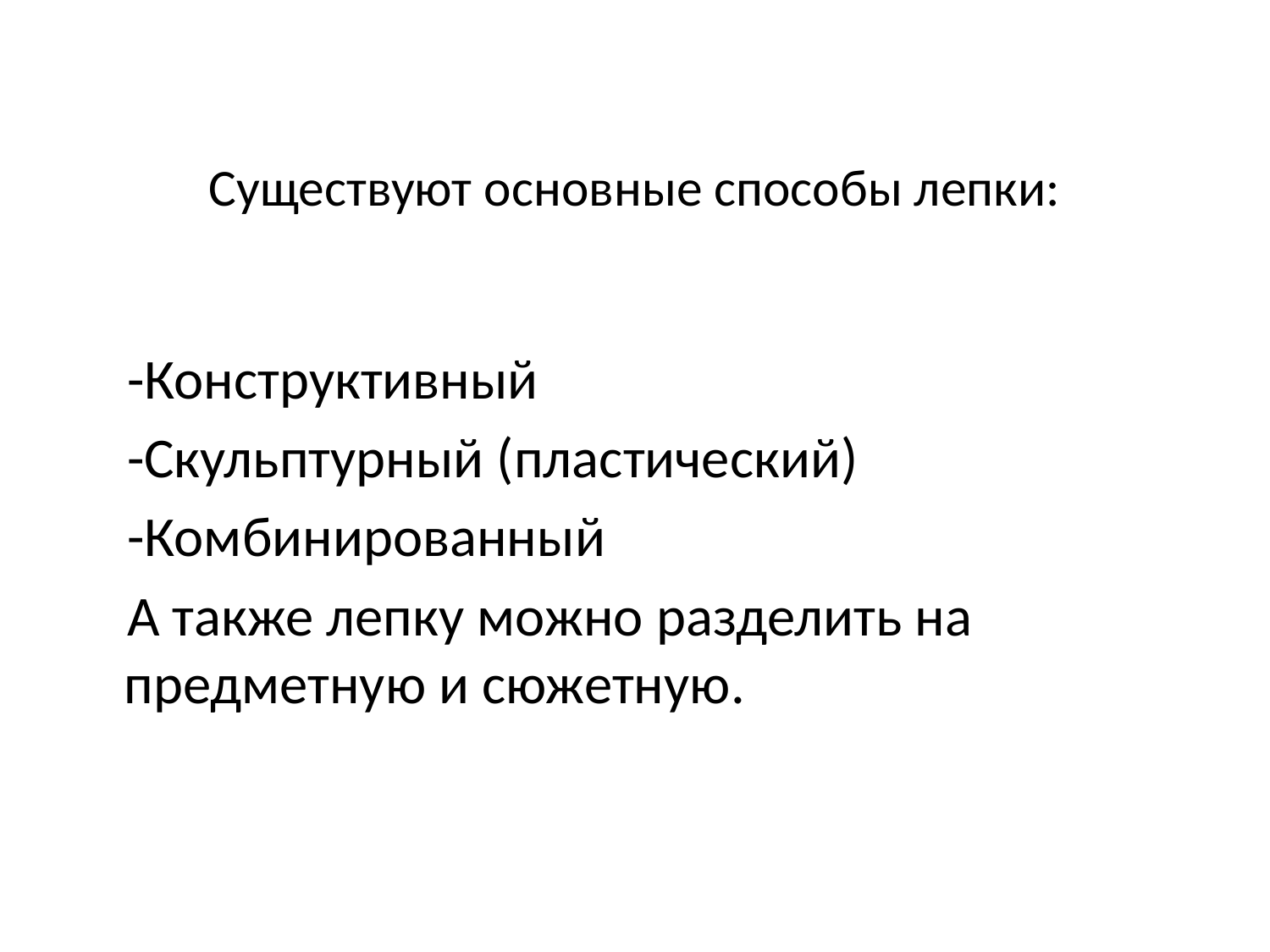

# Существуют основные способы лепки:
    -Конструктивный
    -Скульптурный (пластический)
    -Комбинированный
    А также лепку можно разделить на               предметную и сюжетную.